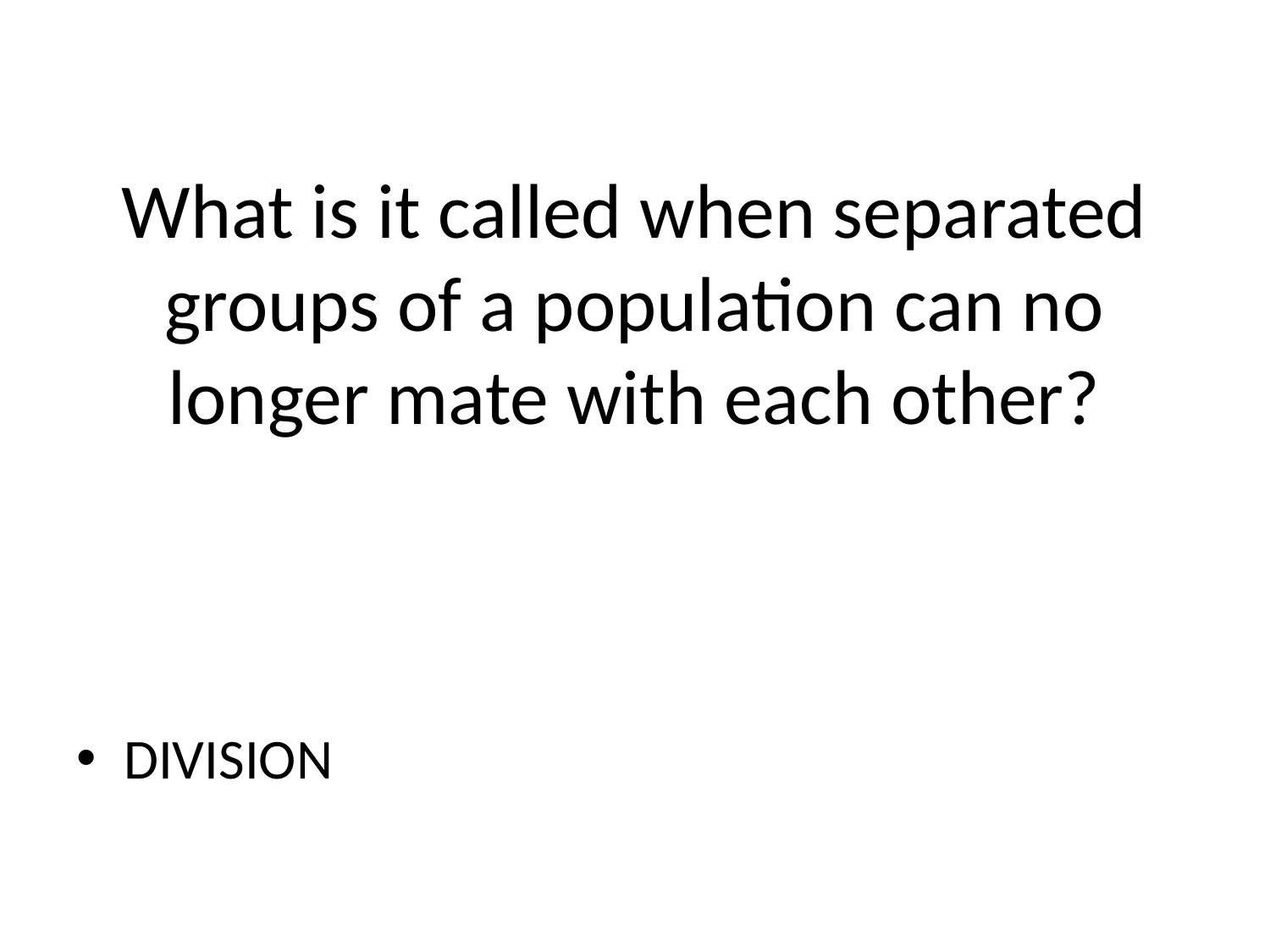

# What is it called when separated groups of a population can no longer mate with each other?
DIVISION